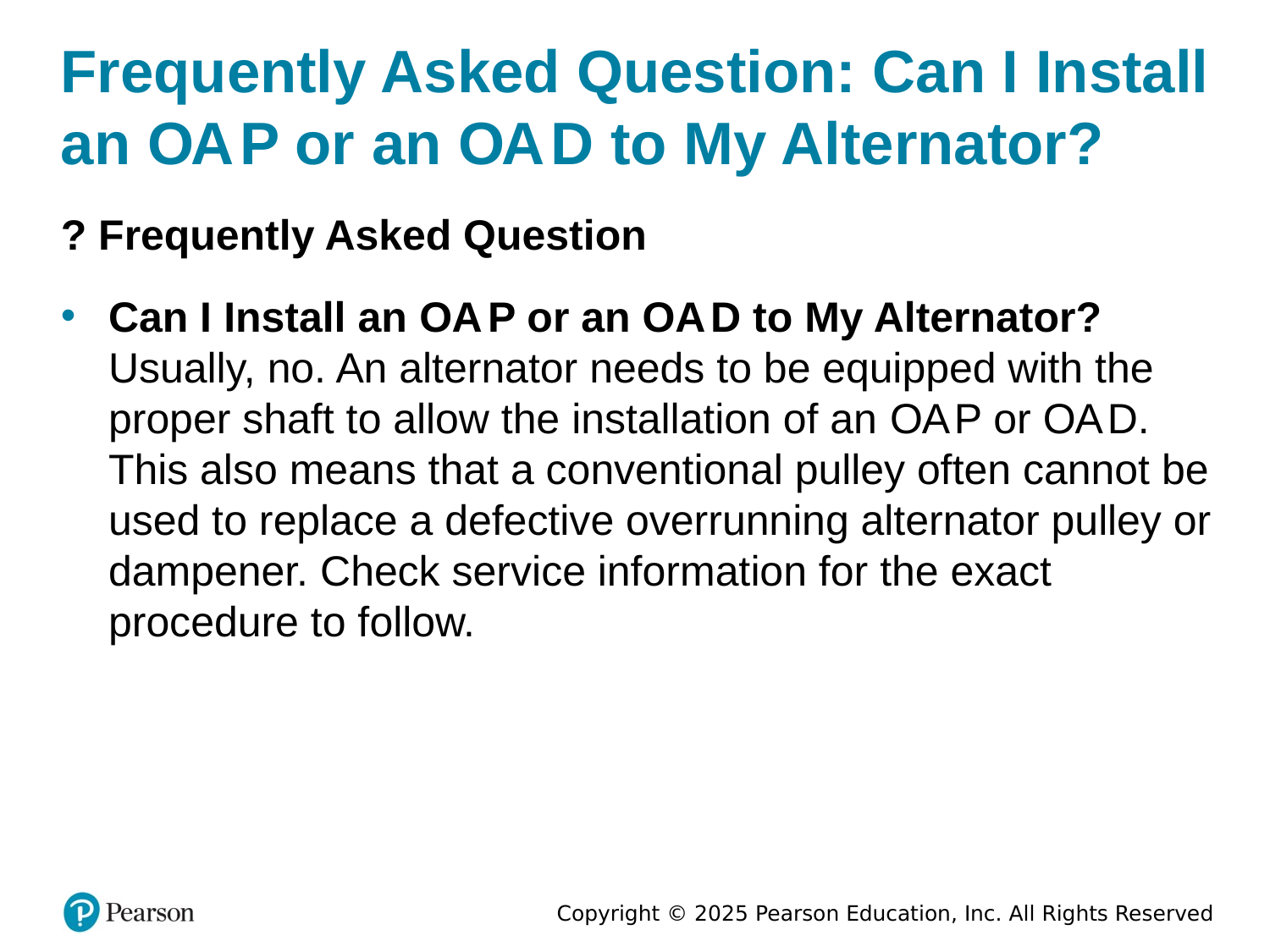

# Frequently Asked Question: Can I Install an O A P or an O A D to My Alternator?
? Frequently Asked Question
Can I Install an O A P or an O A D to My Alternator? Usually, no. An alternator needs to be equipped with the proper shaft to allow the installation of an O A P or O A D. This also means that a conventional pulley often cannot be used to replace a defective overrunning alternator pulley or dampener. Check service information for the exact procedure to follow.